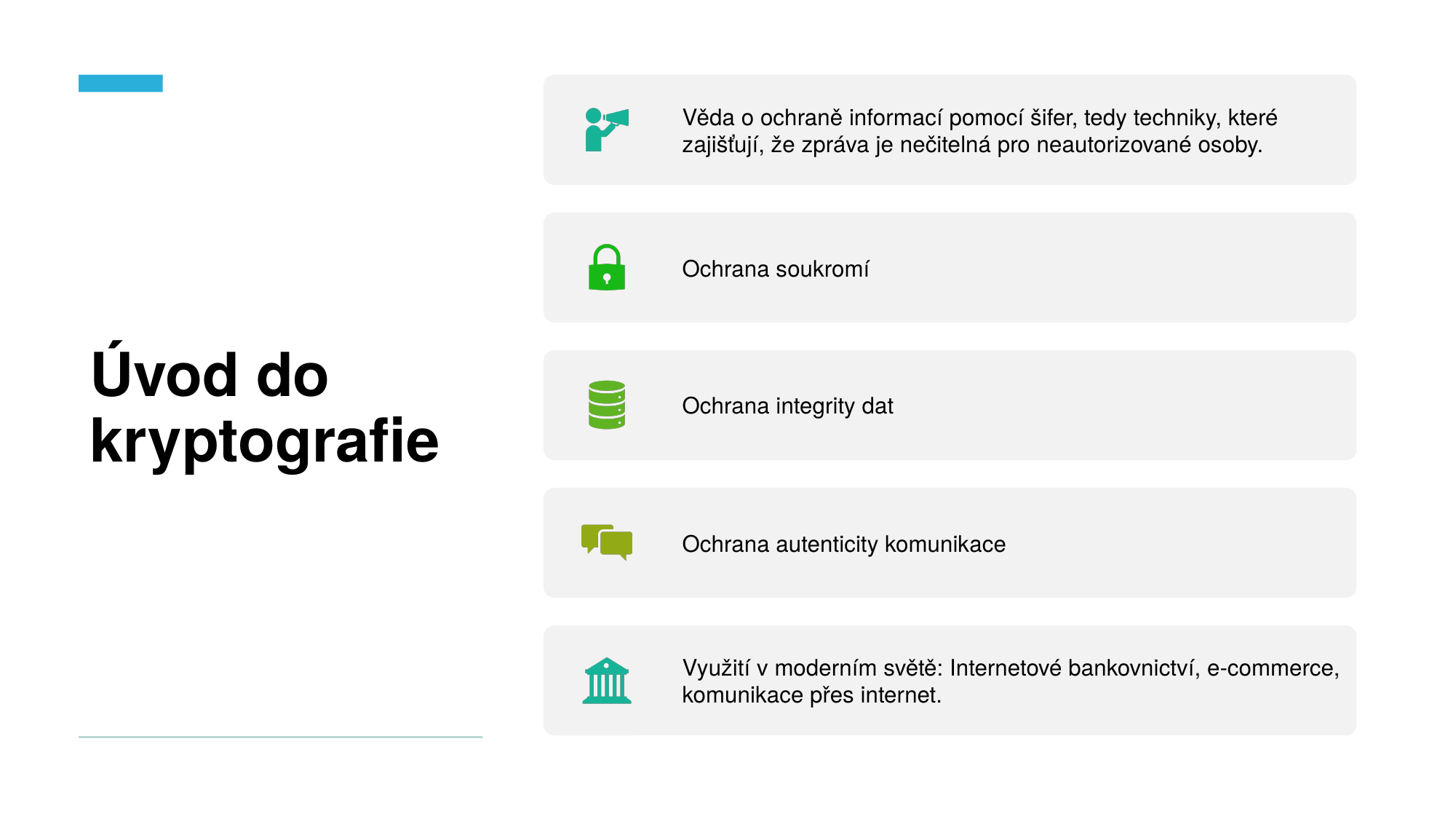

Věda o ochraně informací pomocí šifer, tedy techniky, které zajišťují, že zpráva je nečitelná pro neautorizované osoby.
Ochrana soukromí
Ochrana integrity dat
Ochrana autenticity komunikace
Využití v moderním světě: Internetové bankovnictví, e-commerce, komunikace přes internet.
# Úvod do kryptografie